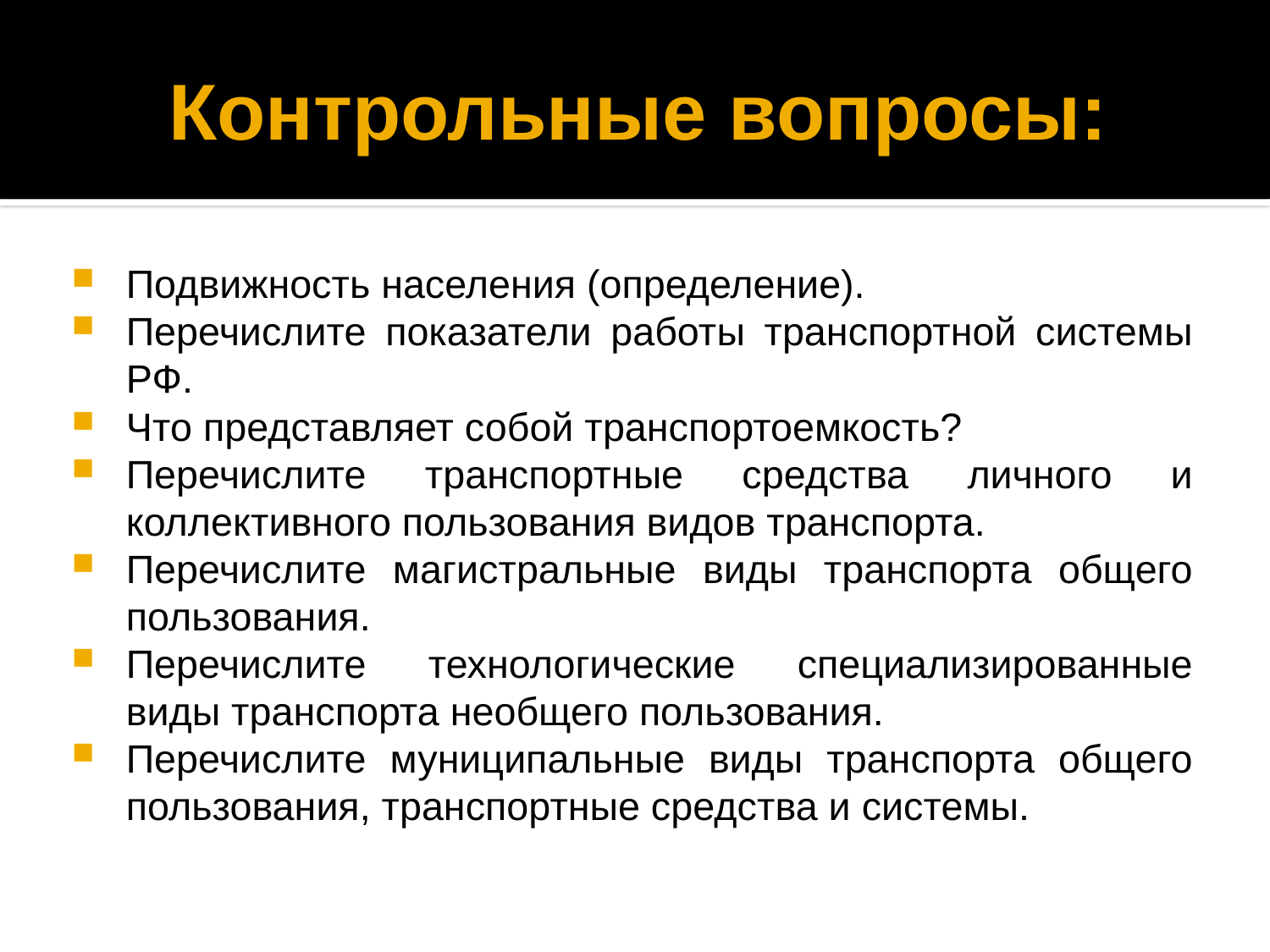

# Контрольные вопросы:
Подвижность населения (определение).
Перечислите показатели работы транспортной системы РФ.
Что представляет собой транспортоемкость?
Перечислите транспортные средства личного и коллективного пользования видов транспорта.
Перечислите магистральные виды транспорта общего пользования.
Перечислите технологические специализированные виды транспорта необщего пользования.
Перечислите муниципальные виды транспорта общего пользования, транспортные средства и системы.